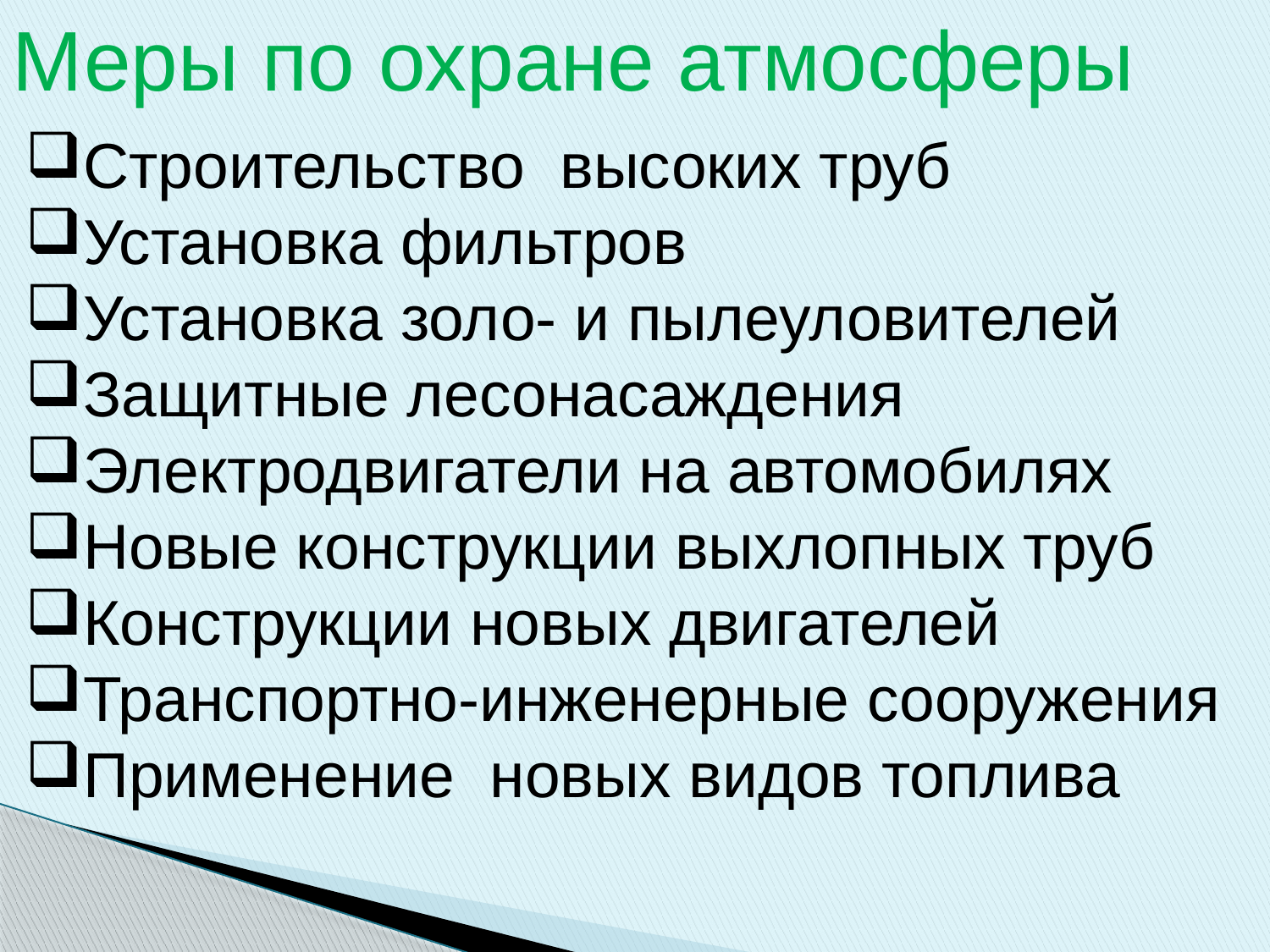

Меры по охране атмосферы
Строительство  высоких труб
Установка фильтров
Установка золо- и пылеуловителей
Защитные лесонасаждения
Электродвигатели на автомобилях
Новые конструкции выхлопных труб
Конструкции новых двигателей
Транспортно-инженерные сооружения
Применение  новых видов топлива